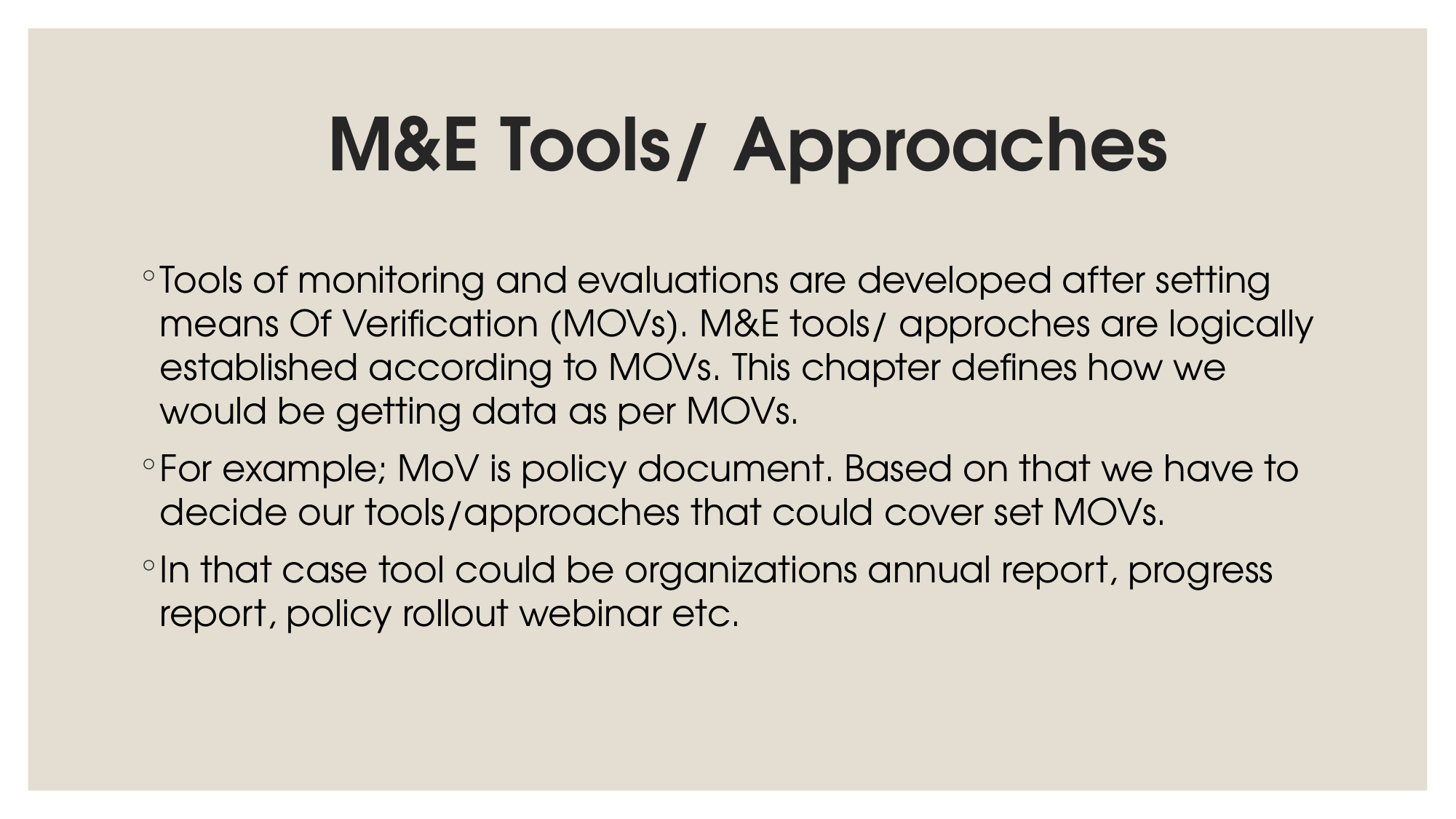

# M&E Tools/ Approaches
Tools of monitoring and evaluations are developed after setting means Of Verification (MOVs). M&E tools/ approches are logically established according to MOVs. This chapter defines how we would be getting data as per MOVs.
For example; MoV is policy document. Based on that we have to decide our tools/approaches that could cover set MOVs.
In that case tool could be organizations annual report, progress report, policy rollout webinar etc.